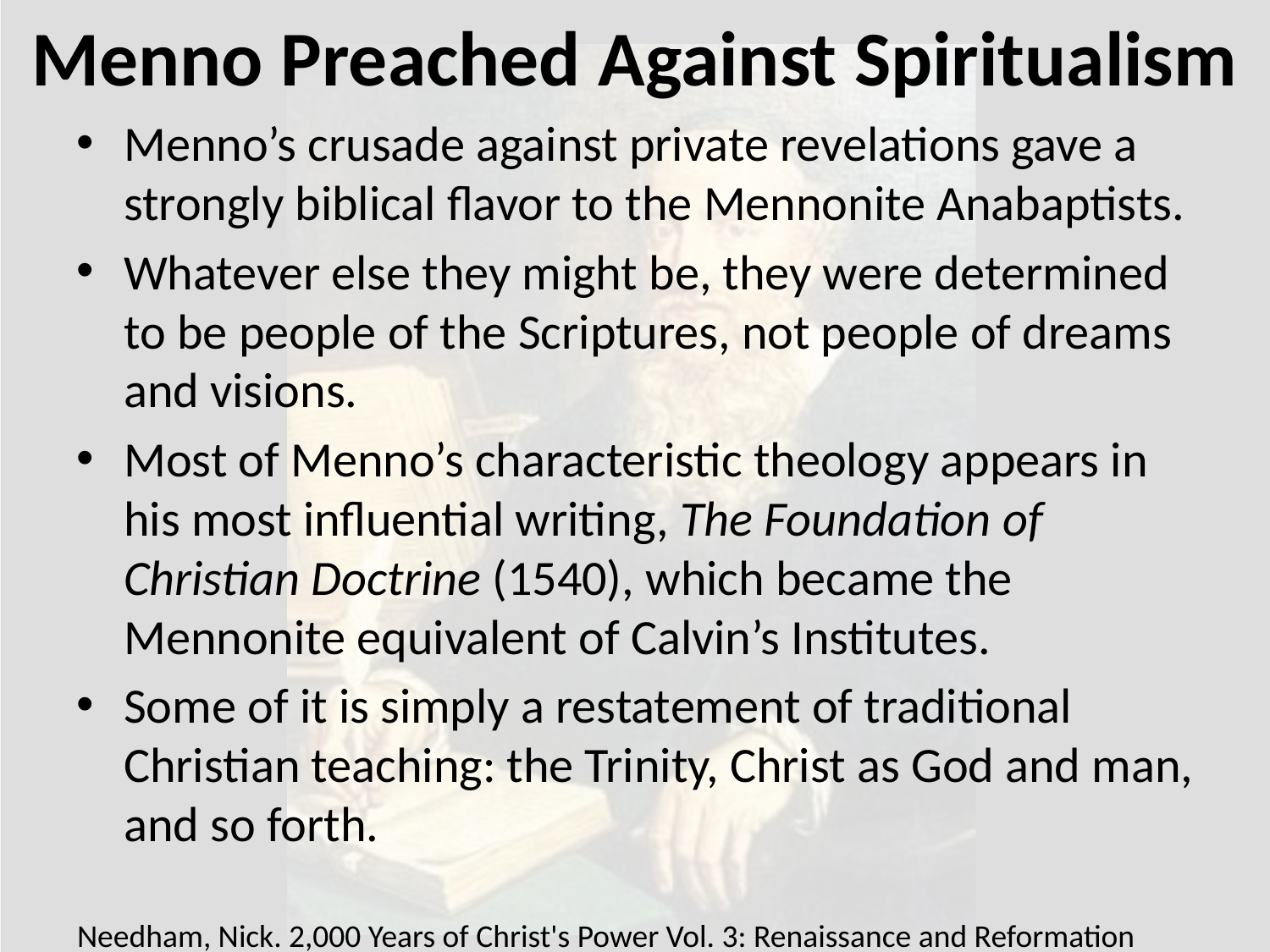

# Menno Preached Against Spiritualism
Menno’s crusade against private revelations gave a strongly biblical flavor to the Mennonite Anabaptists.
Whatever else they might be, they were determined to be people of the Scriptures, not people of dreams and visions.
Most of Menno’s characteristic theology appears in his most influential writing, The Foundation of Christian Doctrine (1540), which became the Mennonite equivalent of Calvin’s Institutes.
Some of it is simply a restatement of traditional Christian teaching: the Trinity, Christ as God and man, and so forth.
Needham, Nick. 2,000 Years of Christ's Power Vol. 3: Renaissance and Reformation